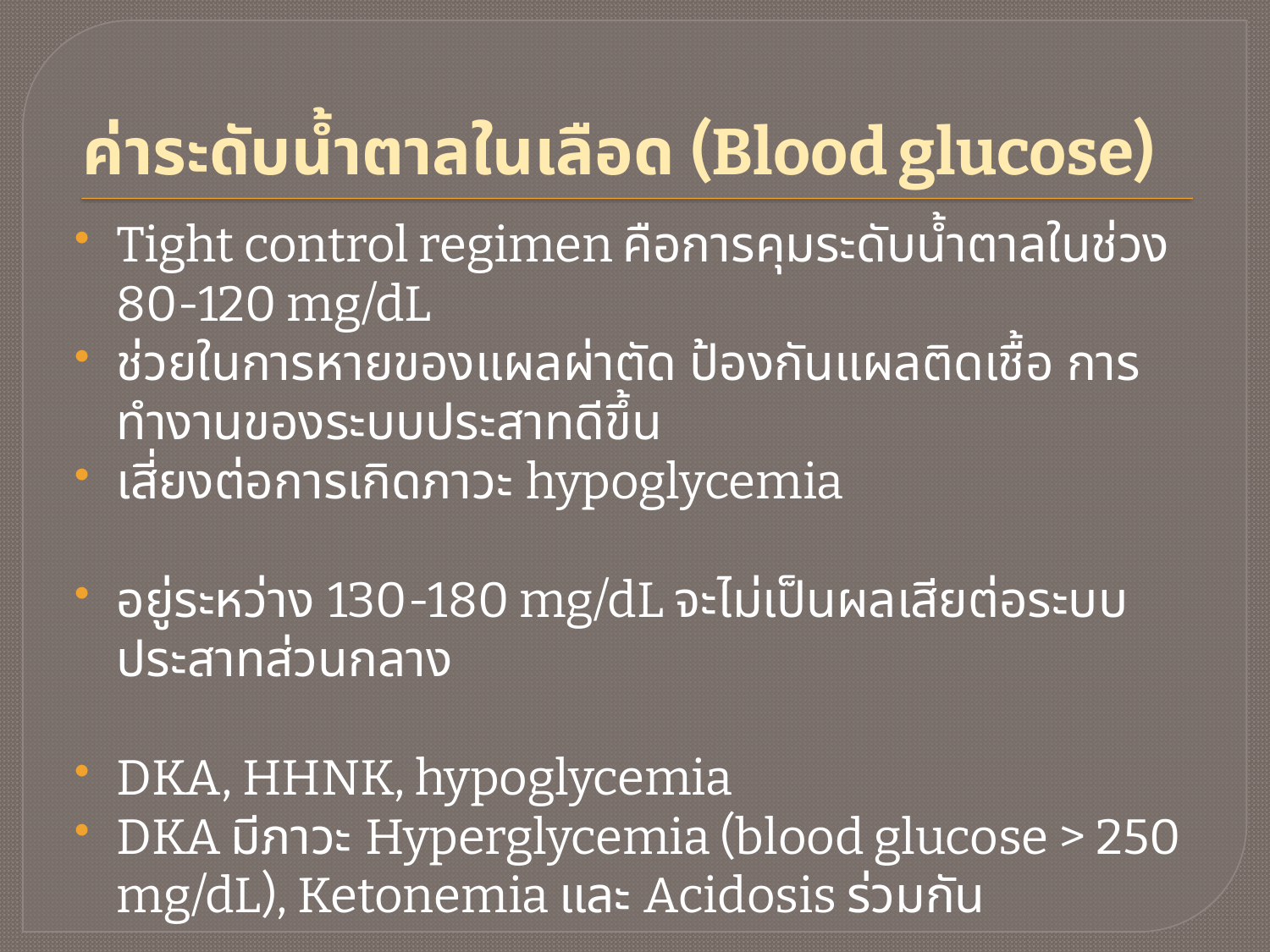

# ค่าระดับน้ำตาลในเลือด (Blood glucose)
Tight control regimen คือการคุมระดับน้ำตาลในช่วง 80-120 mg/dL
ช่วยในการหายของแผลผ่าตัด ป้องกันแผลติดเชื้อ การทำงานของระบบประสาทดีขึ้น
เสี่ยงต่อการเกิดภาวะ hypoglycemia

อยู่ระหว่าง 130-180 mg/dL จะไม่เป็นผลเสียต่อระบบประสาทส่วนกลาง

DKA, HHNK, hypoglycemia
DKA มีภาวะ Hyperglycemia (blood glucose > 250 mg/dL), Ketonemia และ Acidosis ร่วมกัน